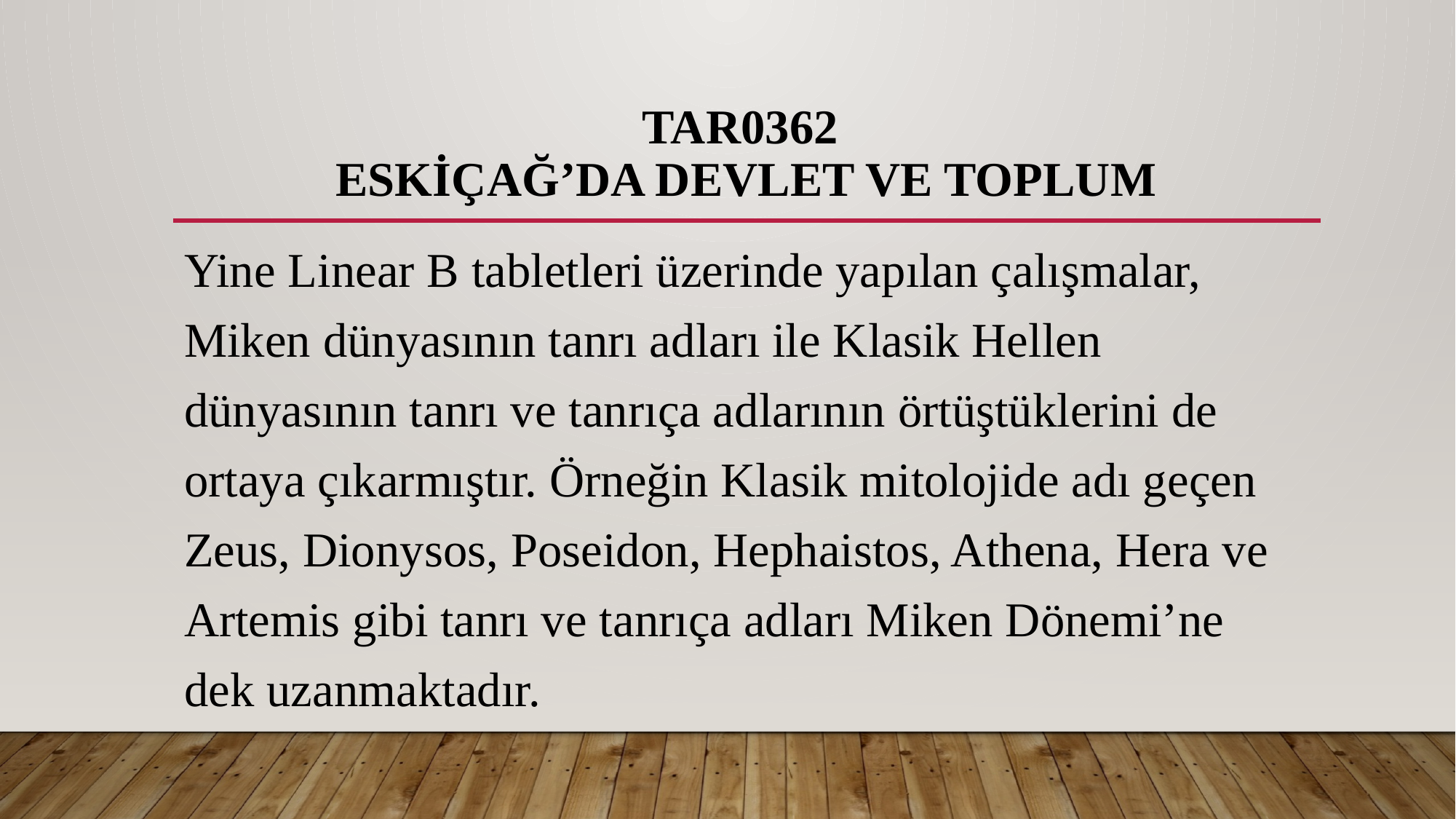

# TAR0362 ESKİÇAĞ’DA DEVLET VE TOPLUM
Yine Linear B tabletleri üzerinde yapılan çalışmalar, Miken dünyasının tanrı adları ile Klasik Hellen dünyasının tanrı ve tanrıça adlarının örtüştüklerini de ortaya çıkarmıştır. Örneğin Klasik mitolojide adı geçen Zeus, Dionysos, Poseidon, Hephaistos, Athena, Hera ve Artemis gibi tanrı ve tanrıça adları Miken Dönemi’ne dek uzanmaktadır.